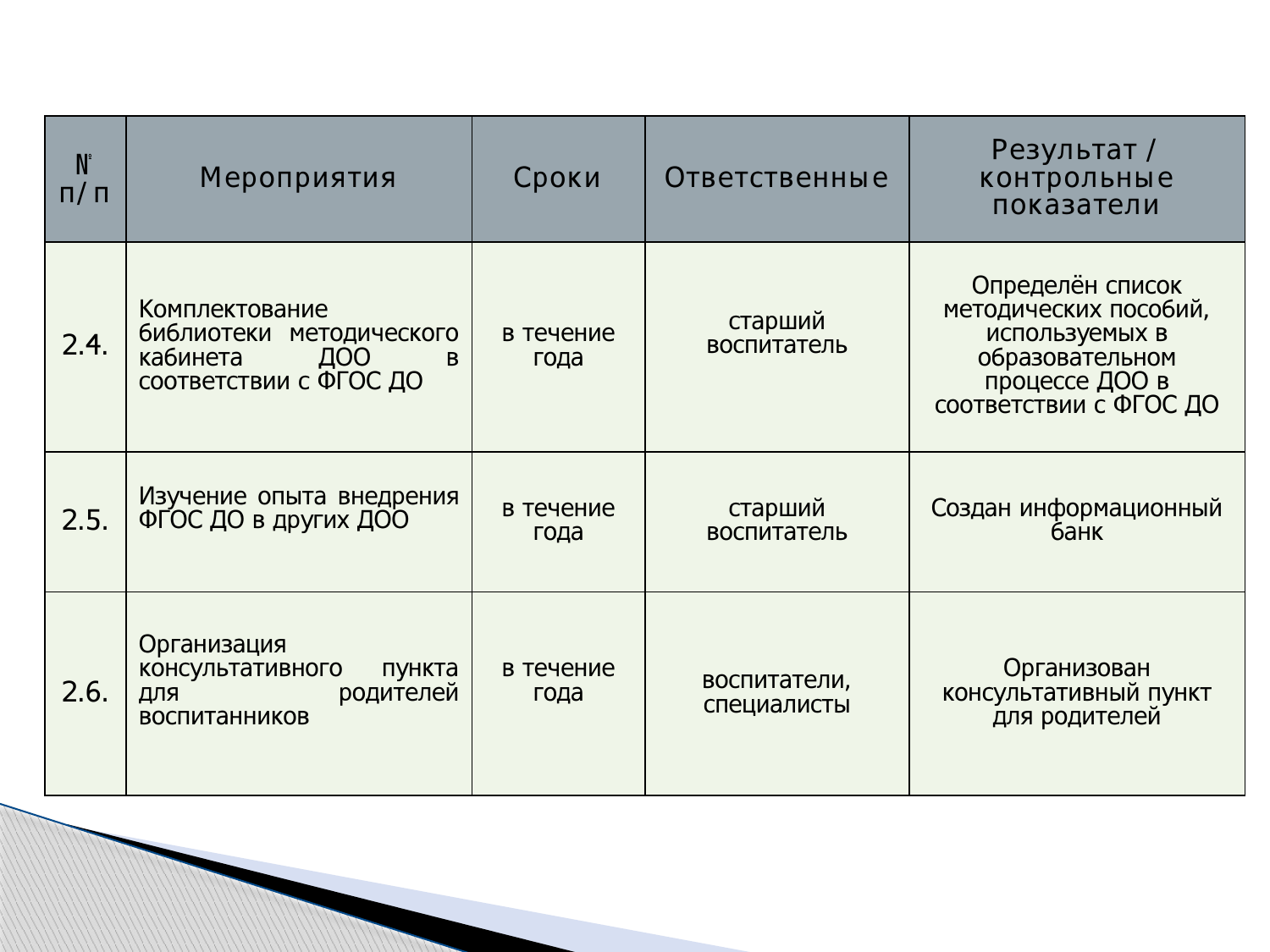

| № п/п | Мероприятия | Сроки | Ответственные | Результат / контрольные показатели |
| --- | --- | --- | --- | --- |
| 2.4. | Комплектование библиотеки методического кабинета ДОО в соответствии с ФГОС ДО | в течение года | старший воспитатель | Определён список методических пособий, используемых в образовательном процессе ДОО в соответствии с ФГОС ДО |
| 2.5. | Изучение опыта внедрения ФГОС ДО в других ДОО | в течение года | старший воспитатель | Создан информационный банк |
| 2.6. | Организация консультативного пункта для родителей воспитанников | в течение года | воспитатели, специалисты | Организован консультативный пункт для родителей |